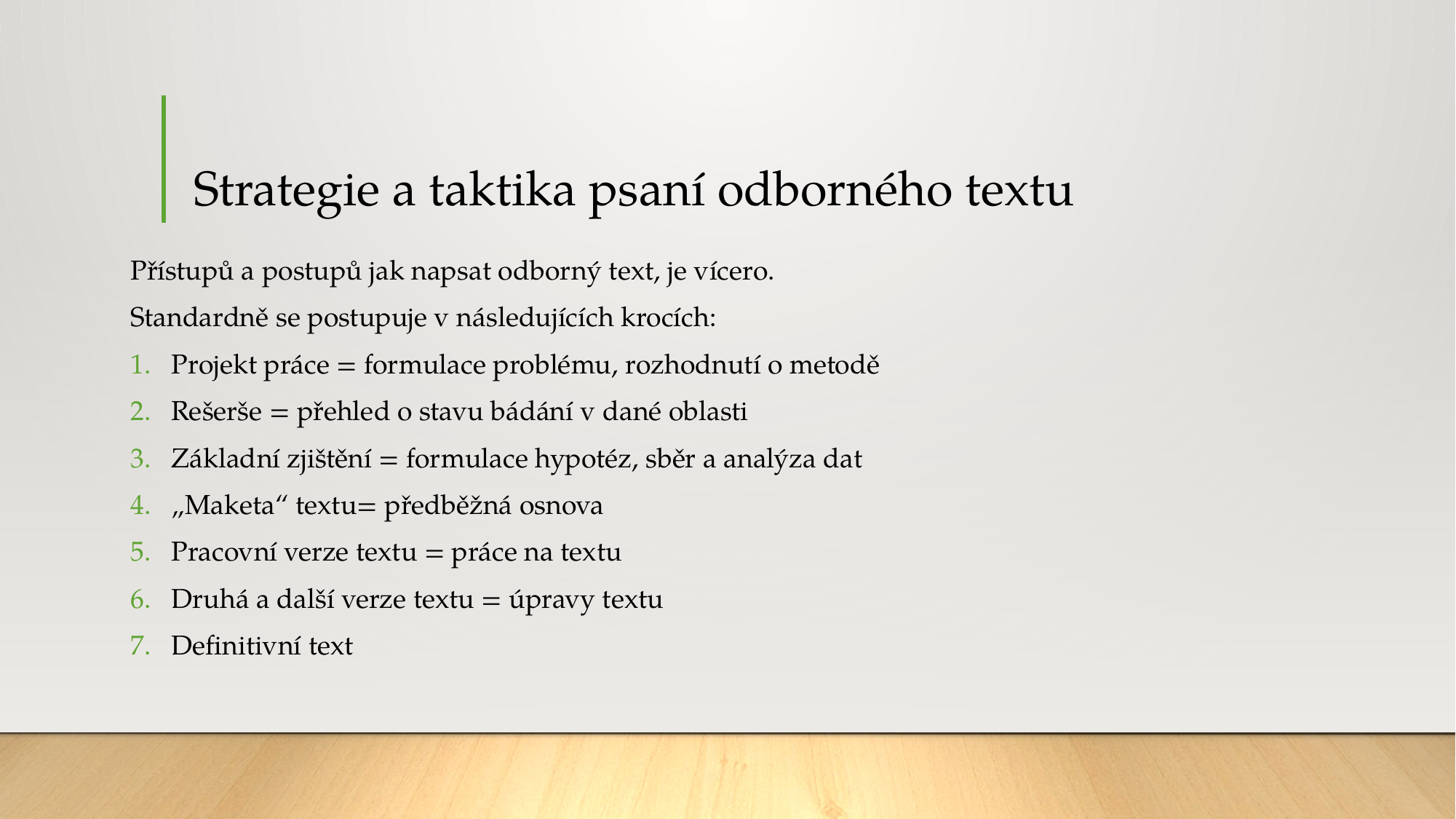

# Strategie a taktika psaní odborného textu
Přístupů a postupů jak napsat odborný text, je vícero.
Standardně se postupuje v následujících krocích:
Projekt práce = formulace problému, rozhodnutí o metodě
Rešerše = přehled o stavu bádání v dané oblasti
Základní zjištění = formulace hypotéz, sběr a analýza dat
„Maketa“ textu= předběžná osnova
Pracovní verze textu = práce na textu
Druhá a další verze textu = úpravy textu
Definitivní text